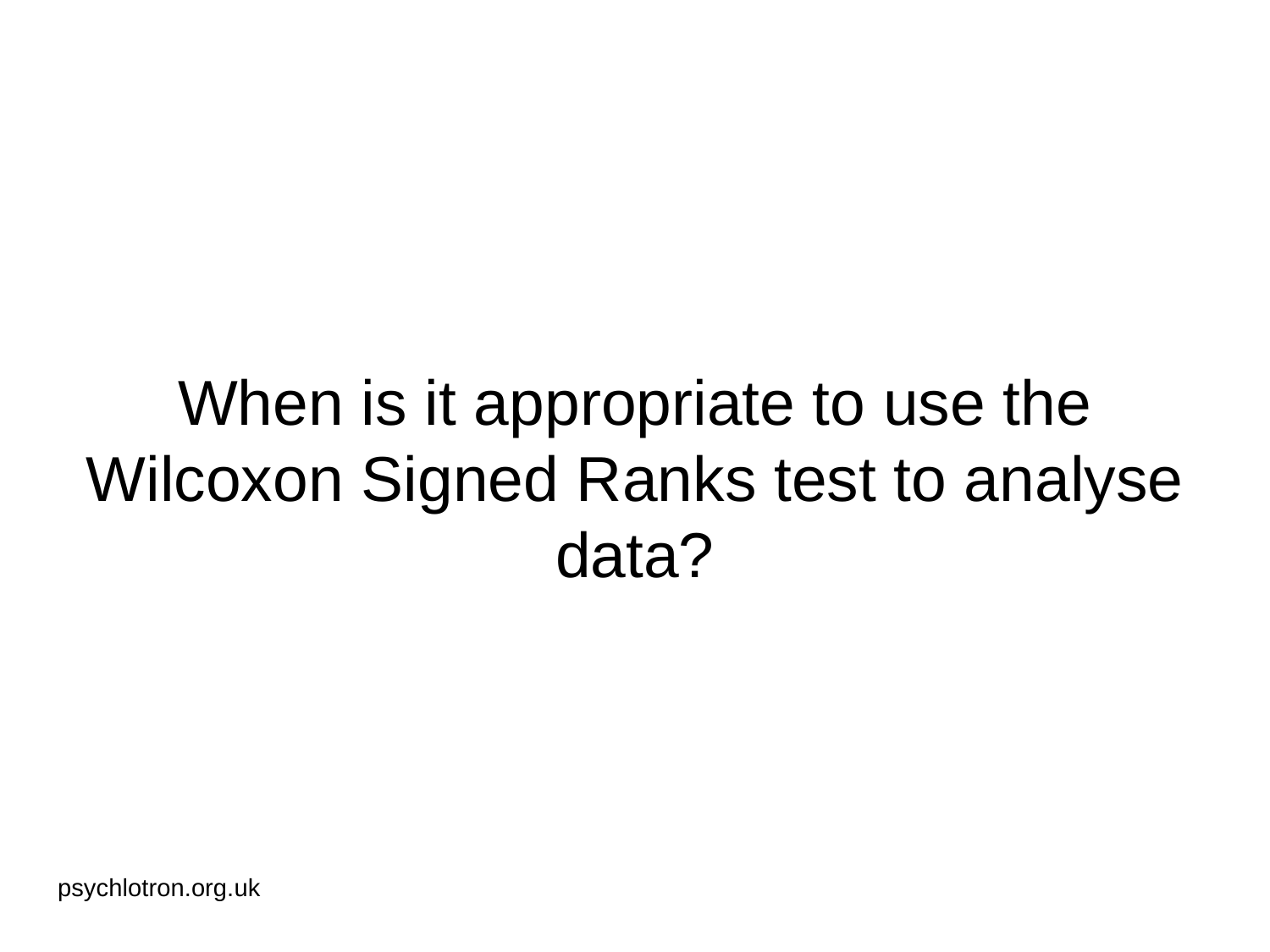

# When is it appropriate to use the Wilcoxon Signed Ranks test to analyse data?